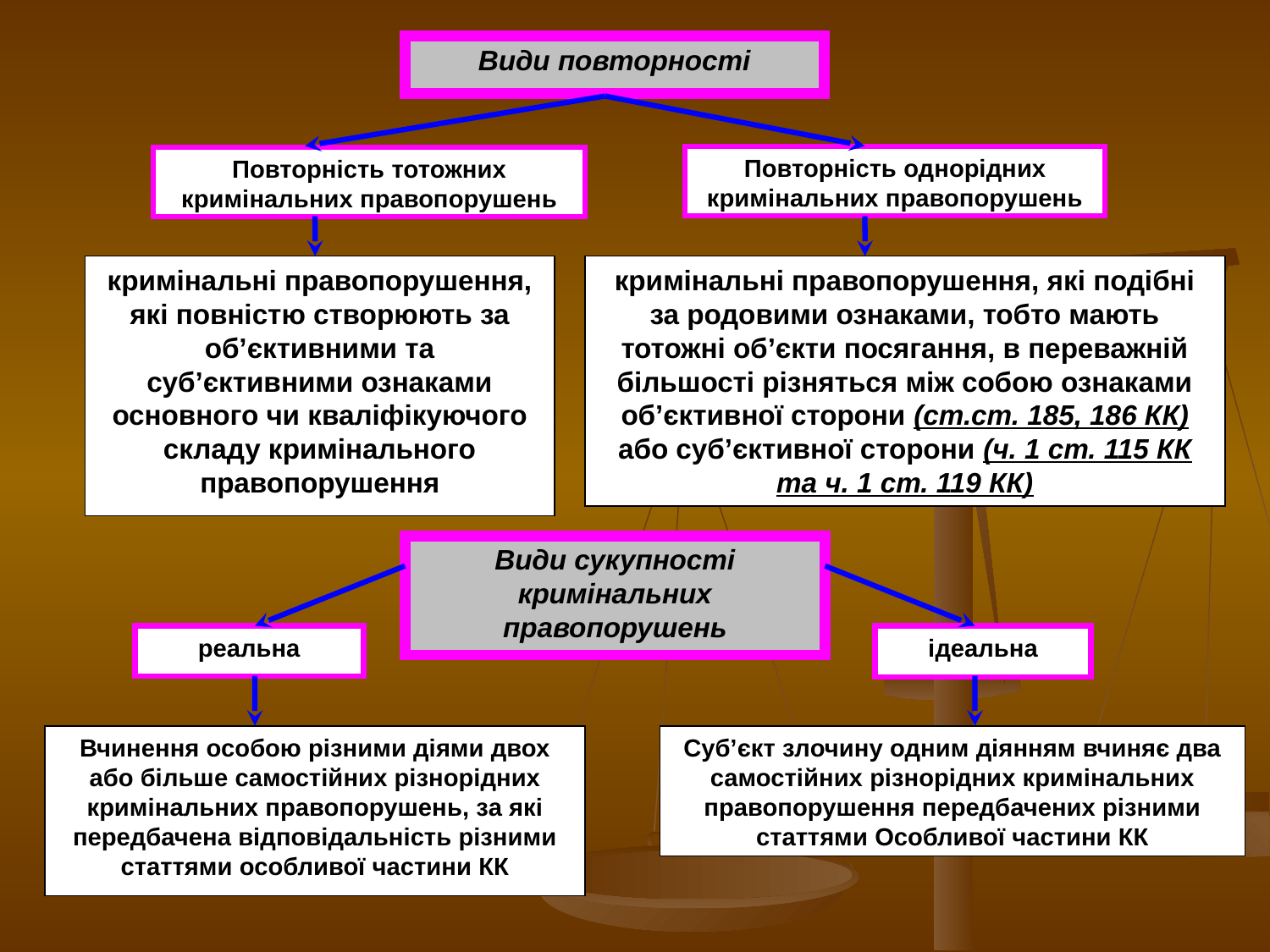

Види повторності

Повторність однорідних кримінальних правопорушень
Повторність тотожних кримінальних правопорушень

кримінальні правопорушення, які повністю створюють за об’єктивними та суб’єктивними ознаками основного чи кваліфікуючого складу кримінального правопорушення
кримінальні правопорушення, які подібні за родовими ознаками, тобто мають тотожні об’єкти посягання, в переважній більшості різняться між собою ознаками об’єктивної сторони (ст.ст. 185, 186 КК) або суб’єктивної сторони (ч. 1 ст. 115 КК та ч. 1 ст. 119 КК)
Види сукупності кримінальних правопорушень

реальна
ідеальна

Вчинення особою різними діями двох або більше самостійних різнорідних кримінальних правопорушень, за які передбачена відповідальність різними статтями особливої частини КК
Суб’єкт злочину одним діянням вчиняє два самостійних різнорідних кримінальних правопорушення передбачених різними статтями Особливої частини КК